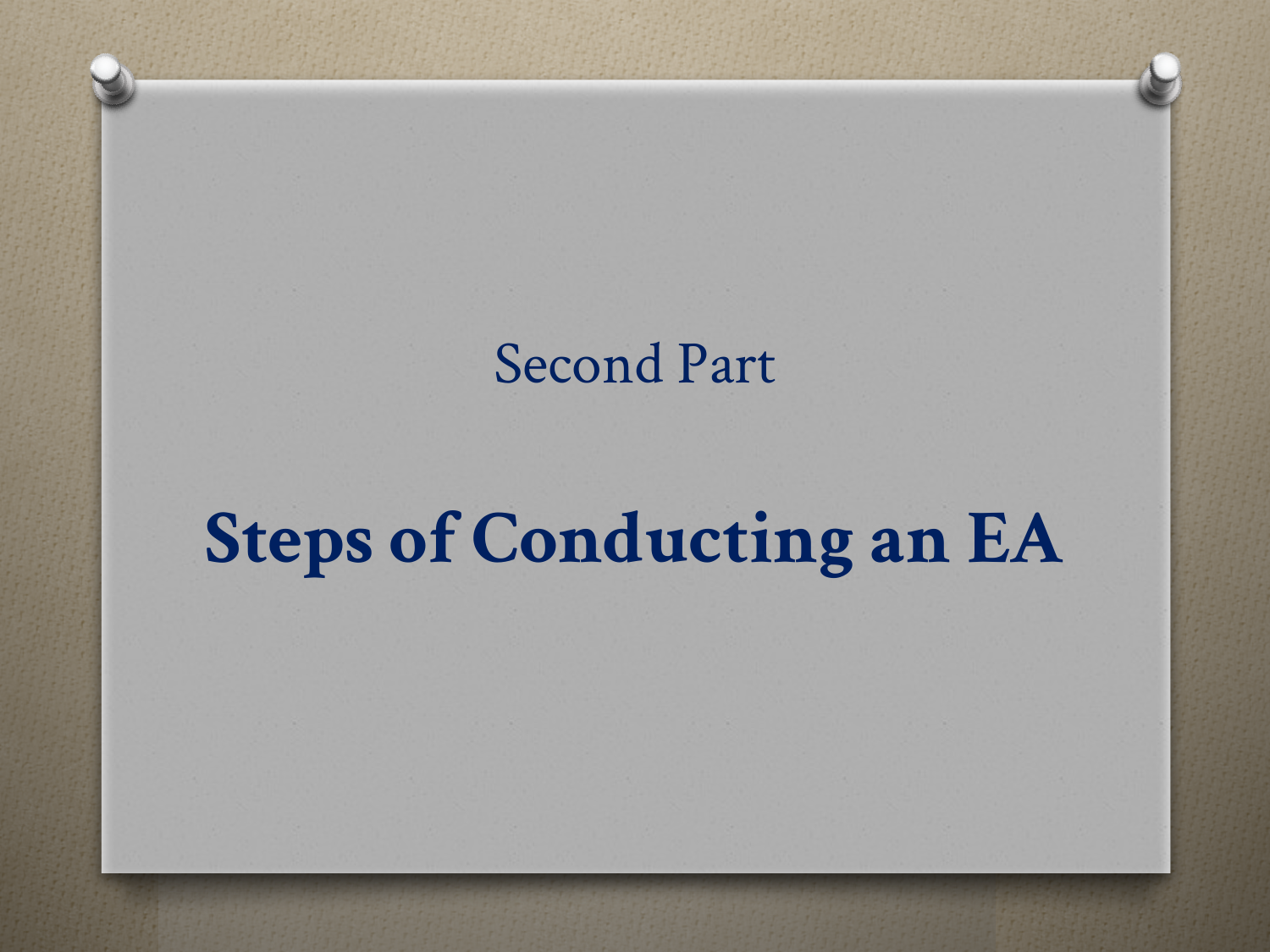

Second Part
Steps of Conducting an EA